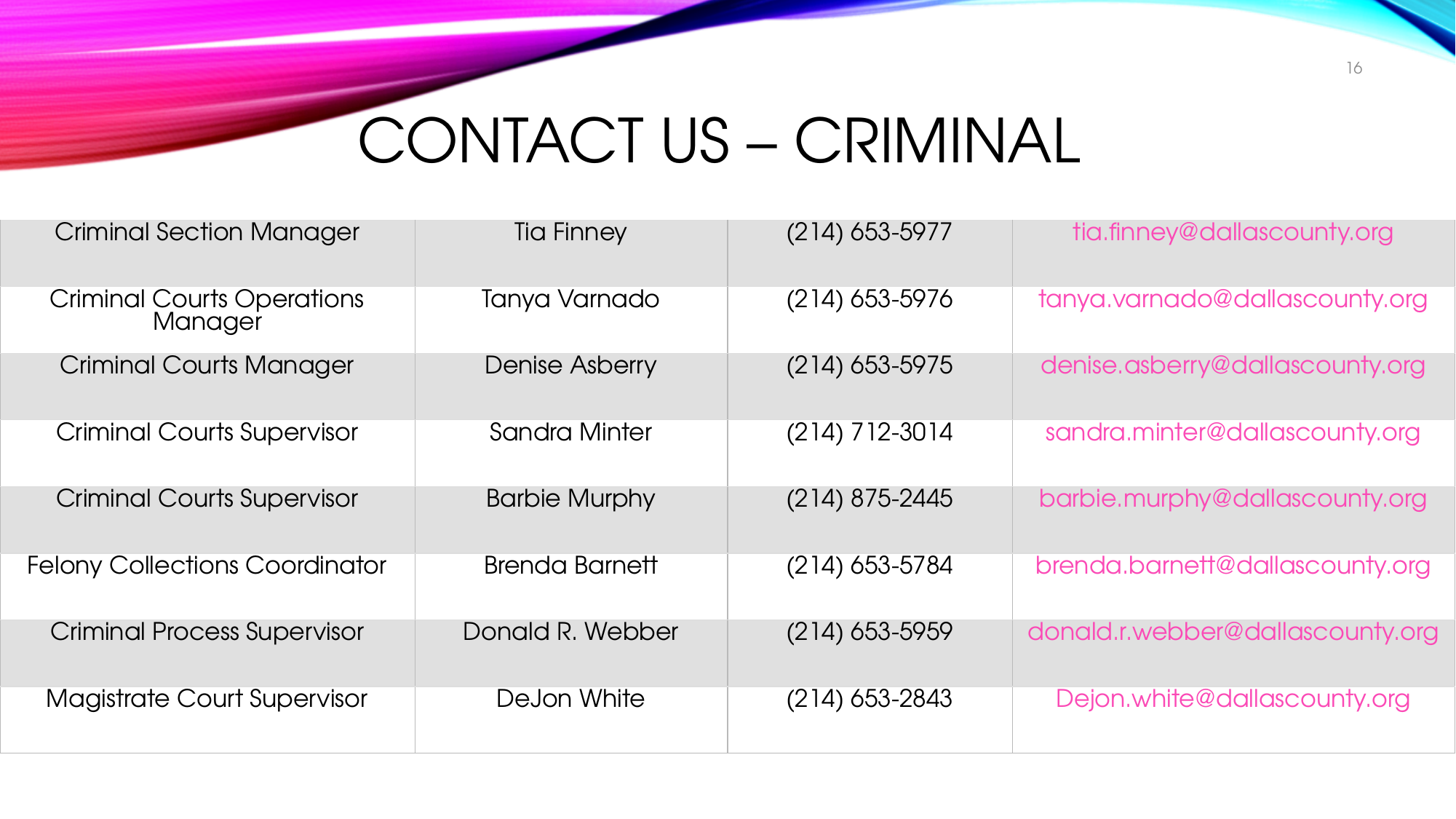

16
# Contact Us – Criminal
| Criminal Section Manager | Tia Finney | (214) 653-5977 | tia.finney@dallascounty.org |
| --- | --- | --- | --- |
| Criminal Courts Operations Manager | Tanya Varnado | (214) 653-5976 | tanya.varnado@dallascounty.org |
| Criminal Courts Manager | Denise Asberry | (214) 653-5975 | denise.asberry@dallascounty.org |
| Criminal Courts Supervisor | Sandra Minter | (214) 712-3014 | sandra.minter@dallascounty.org |
| Criminal Courts Supervisor | Barbie Murphy | (214) 875-2445 | barbie.murphy@dallascounty.org |
| Felony Collections Coordinator | Brenda Barnett | (214) 653-5784 | brenda.barnett@dallascounty.org |
| Criminal Process Supervisor | Donald R. Webber | (214) 653-5959 | donald.r.webber@dallascounty.org |
| Magistrate Court Supervisor | DeJon White | (214) 653-2843 | Dejon.white@dallascounty.org |